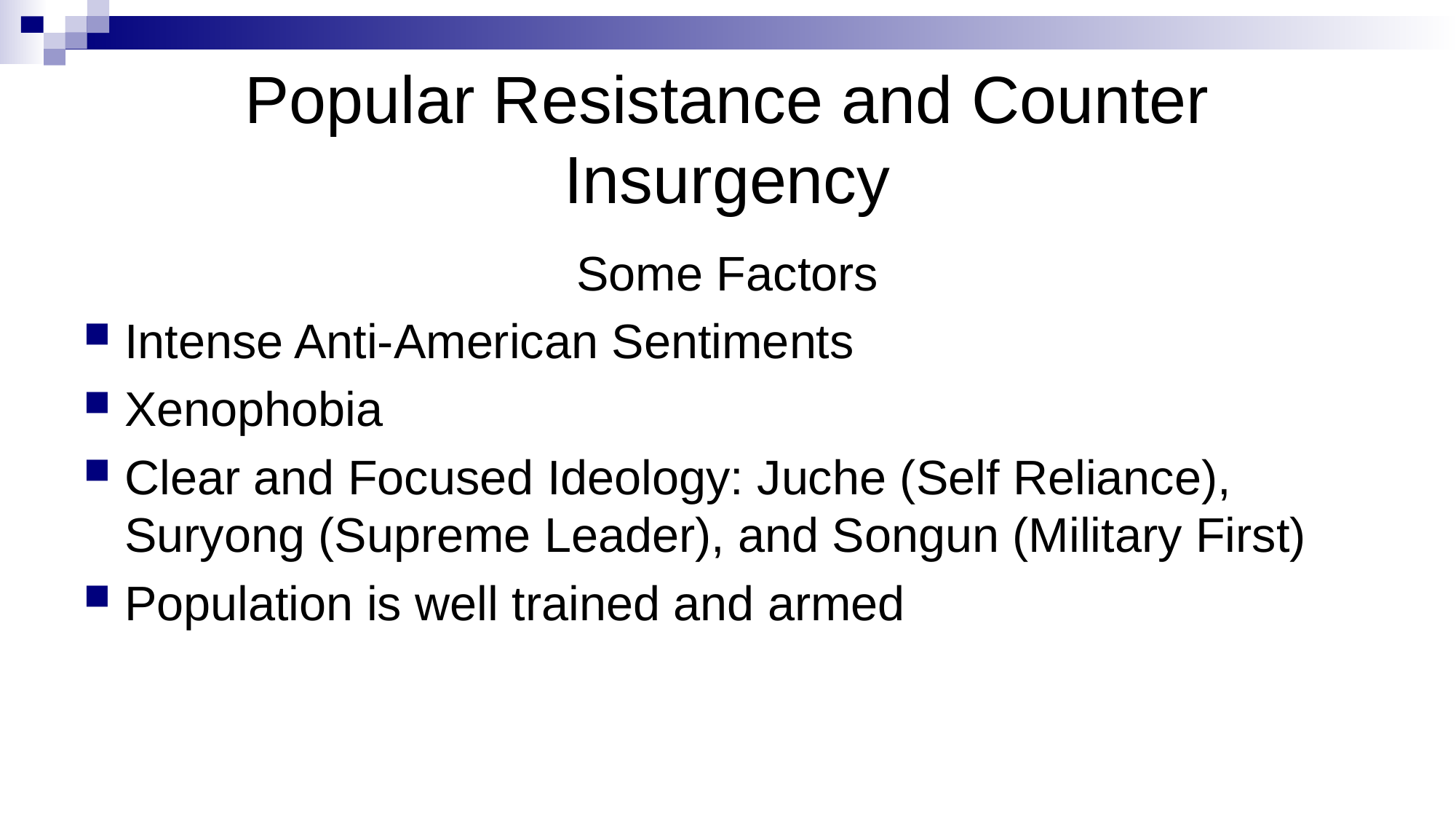

# Popular Resistance and Counter Insurgency
Some Factors
Intense Anti-American Sentiments
Xenophobia
Clear and Focused Ideology: Juche (Self Reliance), Suryong (Supreme Leader), and Songun (Military First)
Population is well trained and armed